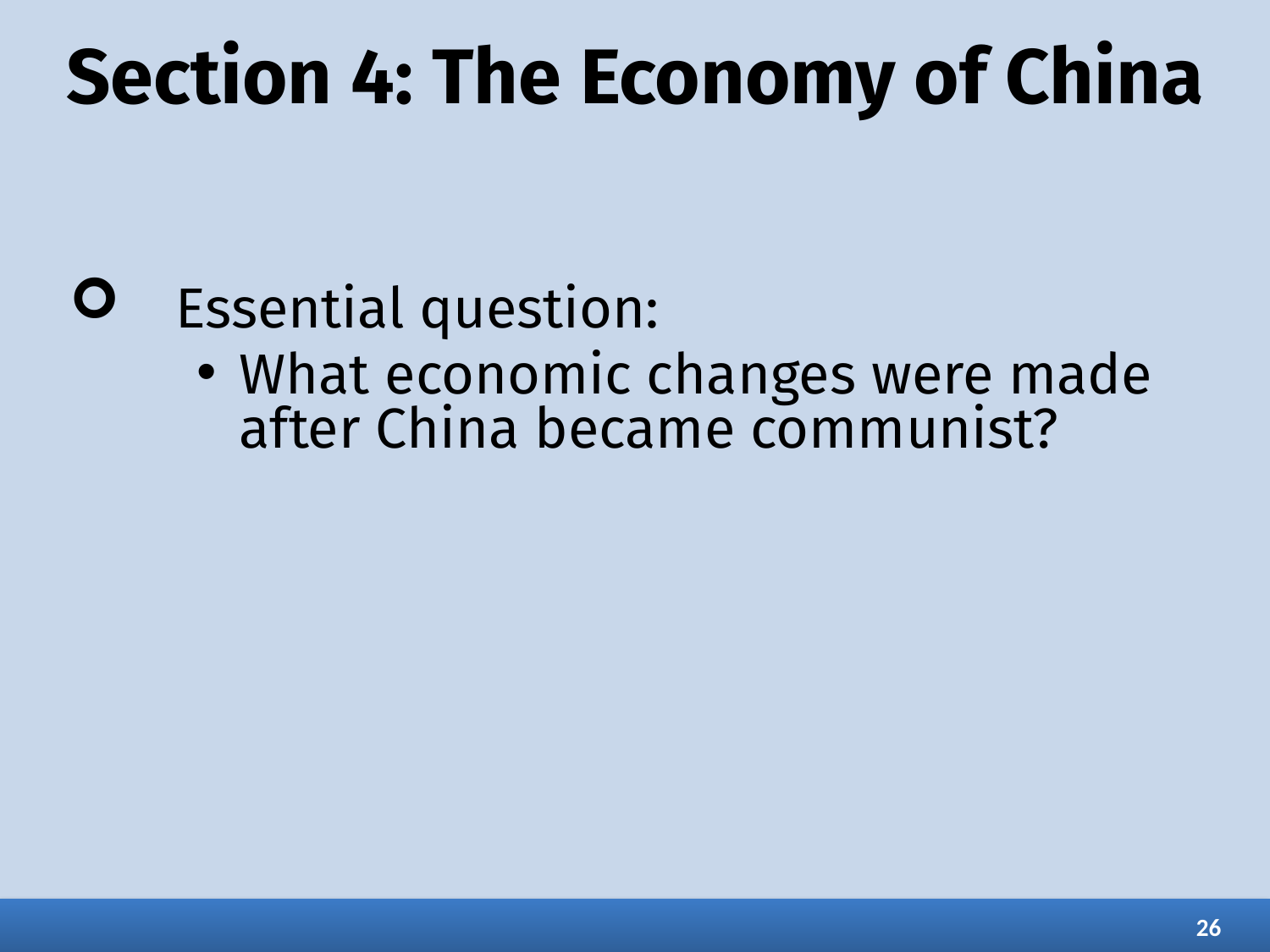

# Section 4: The Economy of China
Essential question:
What economic changes were made after China became communist?
26